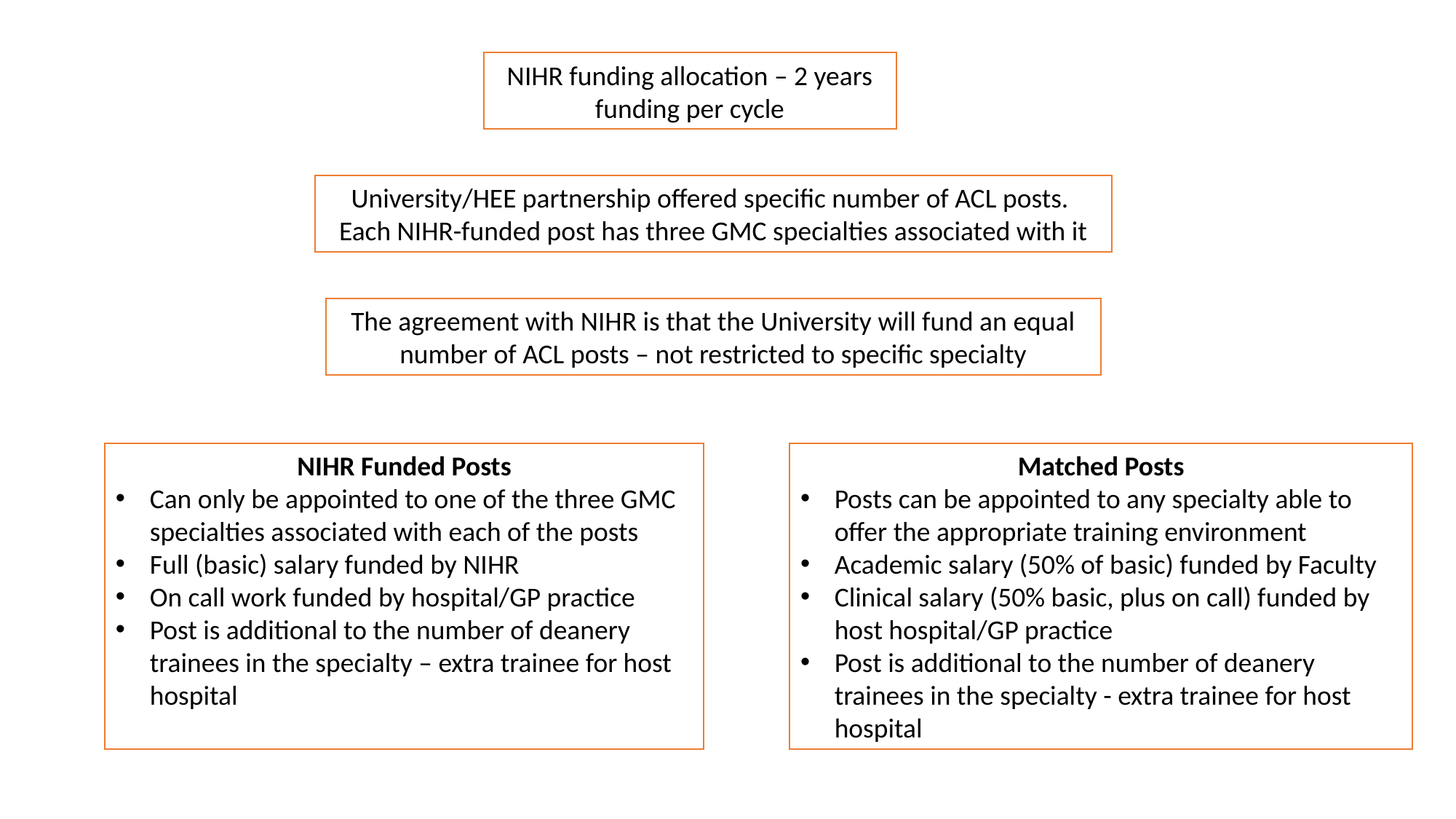

NIHR funding allocation – 2 years funding per cycle
University/HEE partnership offered specific number of ACL posts.
Each NIHR-funded post has three GMC specialties associated with it
The agreement with NIHR is that the University will fund an equal number of ACL posts – not restricted to specific specialty
NIHR Funded Posts
Can only be appointed to one of the three GMC specialties associated with each of the posts
Full (basic) salary funded by NIHR
On call work funded by hospital/GP practice
Post is additional to the number of deanery trainees in the specialty – extra trainee for host hospital

Matched Posts
Posts can be appointed to any specialty able to offer the appropriate training environment
Academic salary (50% of basic) funded by Faculty
Clinical salary (50% basic, plus on call) funded by host hospital/GP practice
Post is additional to the number of deanery trainees in the specialty - extra trainee for host hospital